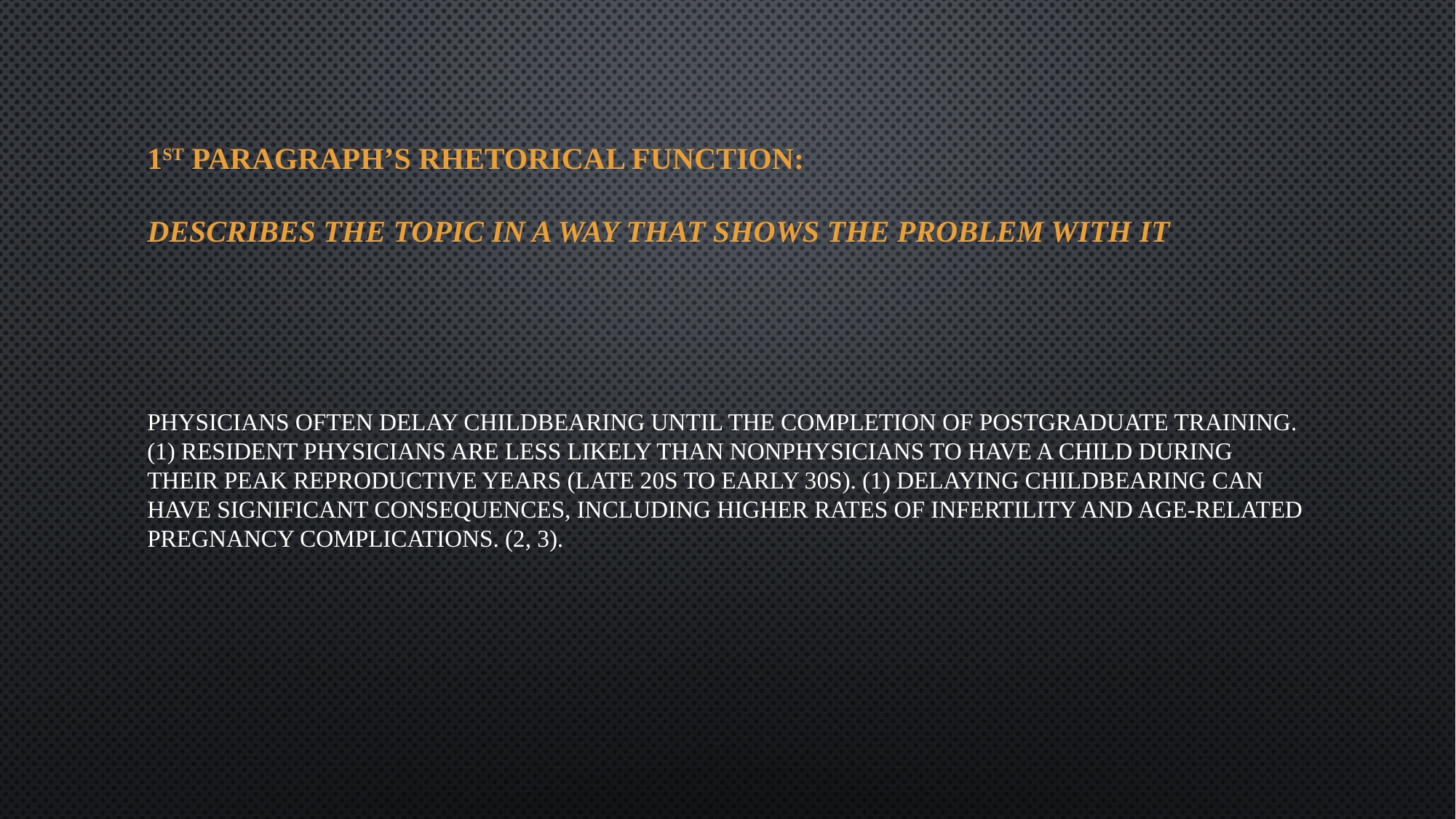

# 1st paragraph’s rhetorical function: Describes the topic in a way that shows the problem with it
Physicians often delay childbearing until the completion of postgraduate training. (1) Resident physicians are less likely than nonphysicians to have a child during their peak reproductive years (late 20s to early 30s). (1) Delaying childbearing can have significant consequences, including higher rates of infertility and age-related pregnancy complications. (2, 3).